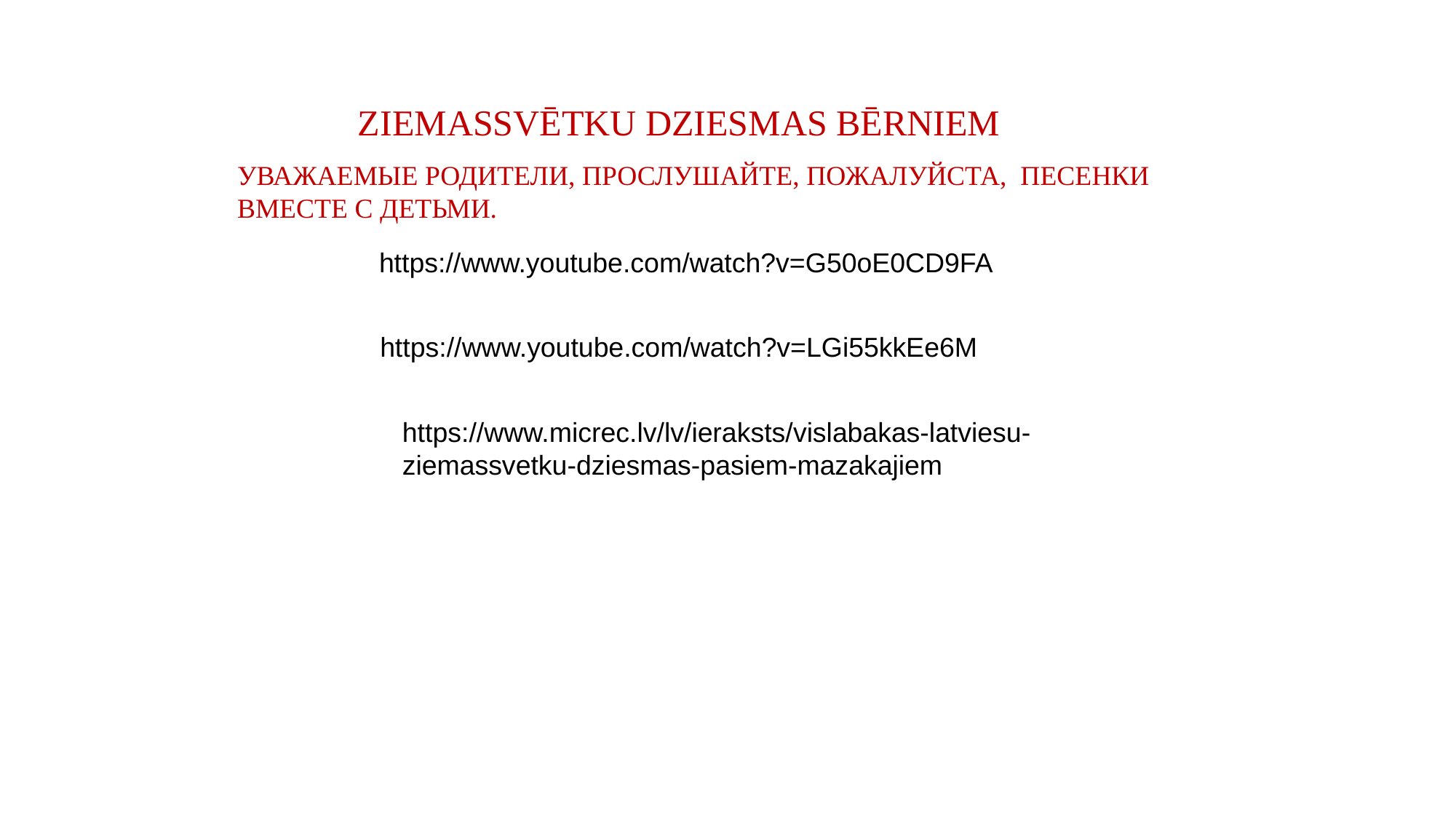

ZIEMASSVĒTKU DZIESMAS BĒRNIEM
УВАЖАЕМЫЕ РОДИТЕЛИ, ПРОСЛУШАЙТЕ, ПОЖАЛУЙСТА,  ПЕСЕНКИ ВМЕСТЕ С ДЕТЬМИ.
https://www.youtube.com/watch?v=G50oE0CD9FA
https://www.youtube.com/watch?v=LGi55kkEe6M
https://www.micrec.lv/lv/ieraksts/vislabakas-latviesu-ziemassvetku-dziesmas-pasiem-mazakajiem